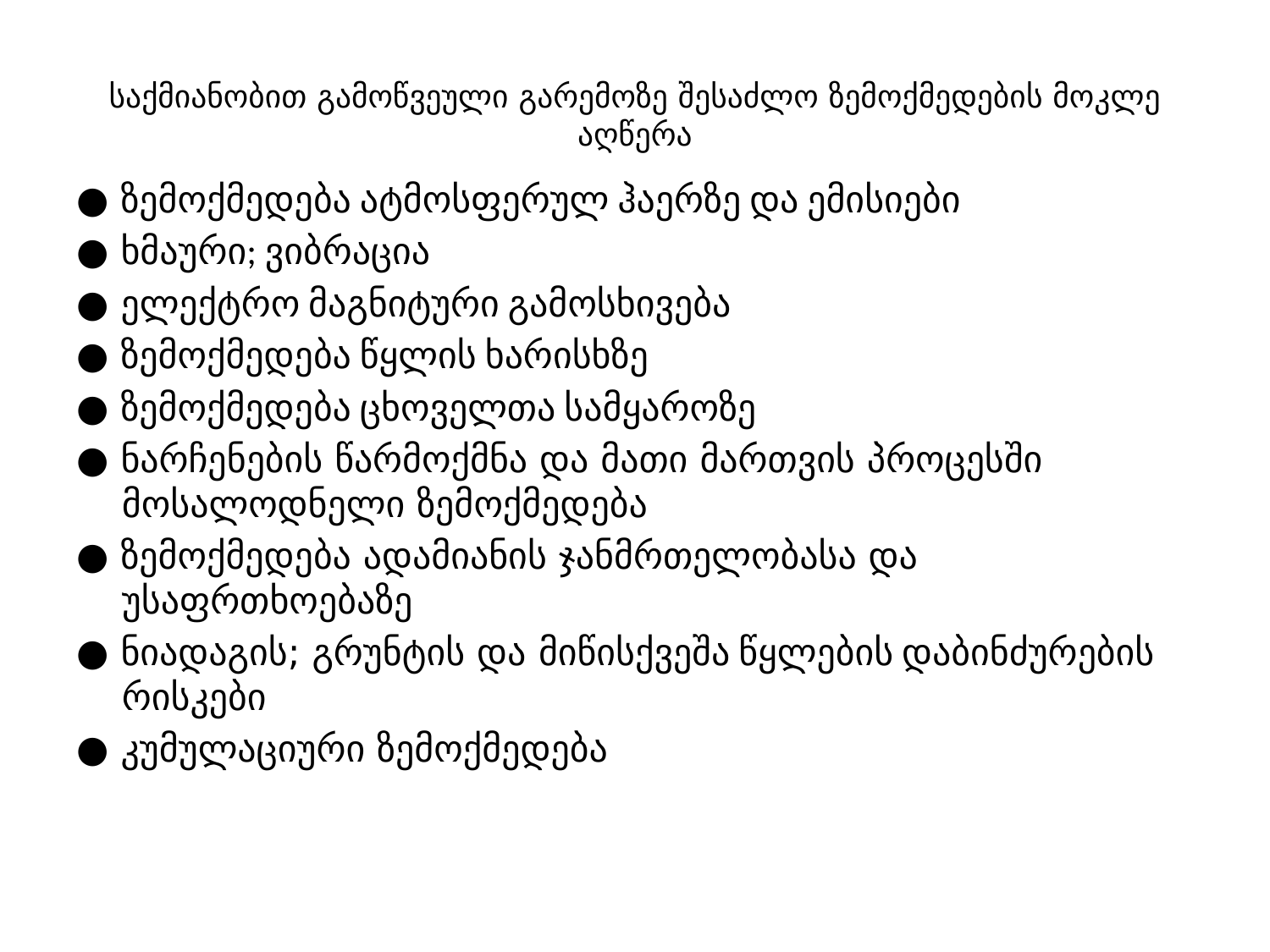

# საქმიანობით გამოწვეული გარემოზე შესაძლო ზემოქმედების მოკლე აღწერა
● ზემოქმედება ატმოსფერულ ჰაერზე და ემისიები
● ხმაური; ვიბრაცია
● ელექტრო მაგნიტური გამოსხივება
● ზემოქმედება წყლის ხარისხზე
● ზემოქმედება ცხოველთა სამყაროზე
● ნარჩენების წარმოქმნა და მათი მართვის პროცესში მოსალოდნელი ზემოქმედება
● ზემოქმედება ადამიანის ჯანმრთელობასა და უსაფრთხოებაზე
● ნიადაგის; გრუნტის და მიწისქვეშა წყლების დაბინძურების რისკები
● კუმულაციური ზემოქმედება